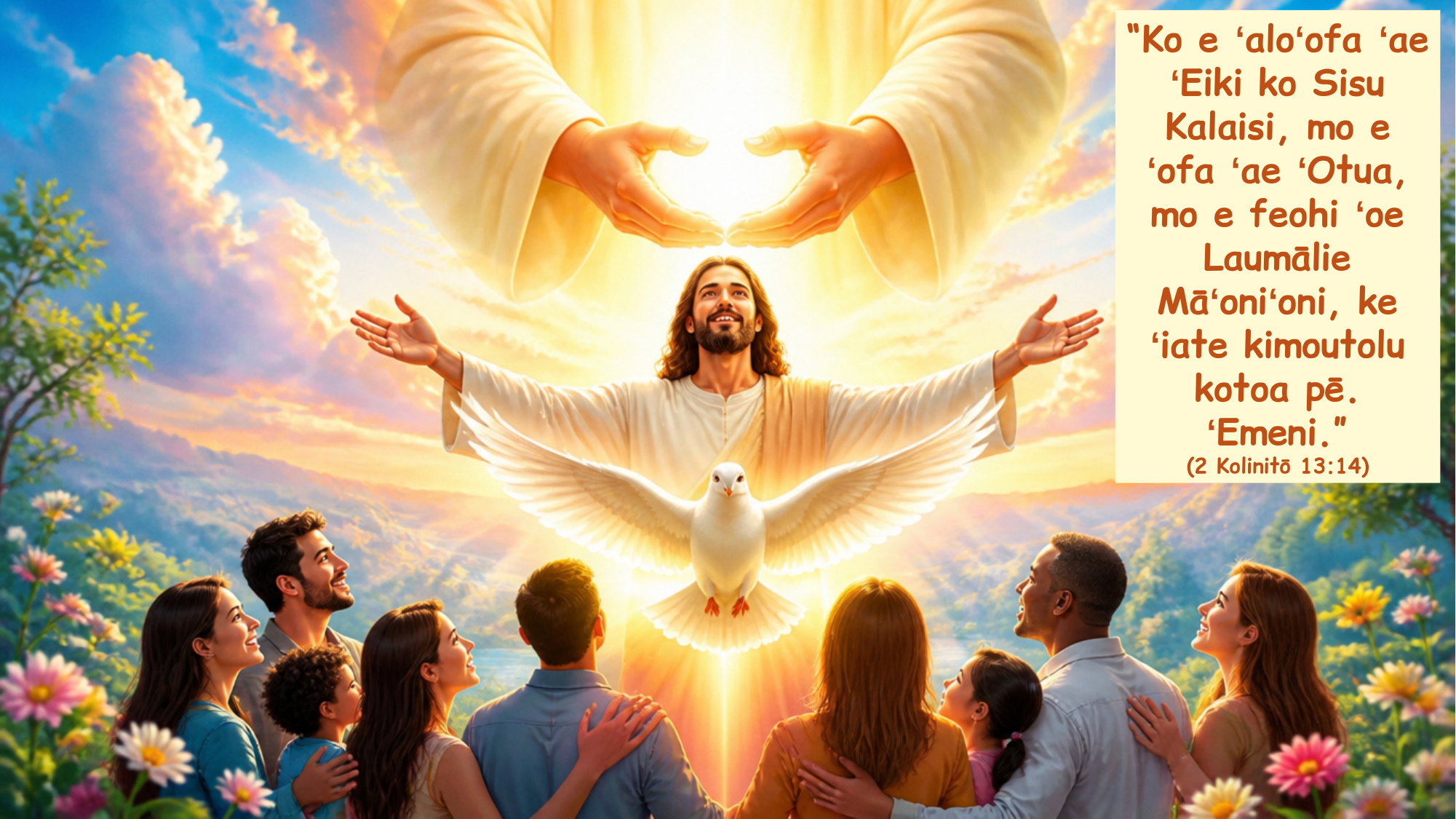

“Ko e ʻaloʻofa ʻae ʻEiki ko Sisu Kalaisi, mo e ʻofa ʻae ʻOtua, mo e feohi ʻoe Laumālie Māʻoniʻoni, ke ʻiate kimoutolu kotoa pē. ʻEmeni.”
(2 Kolinitō 13:14)